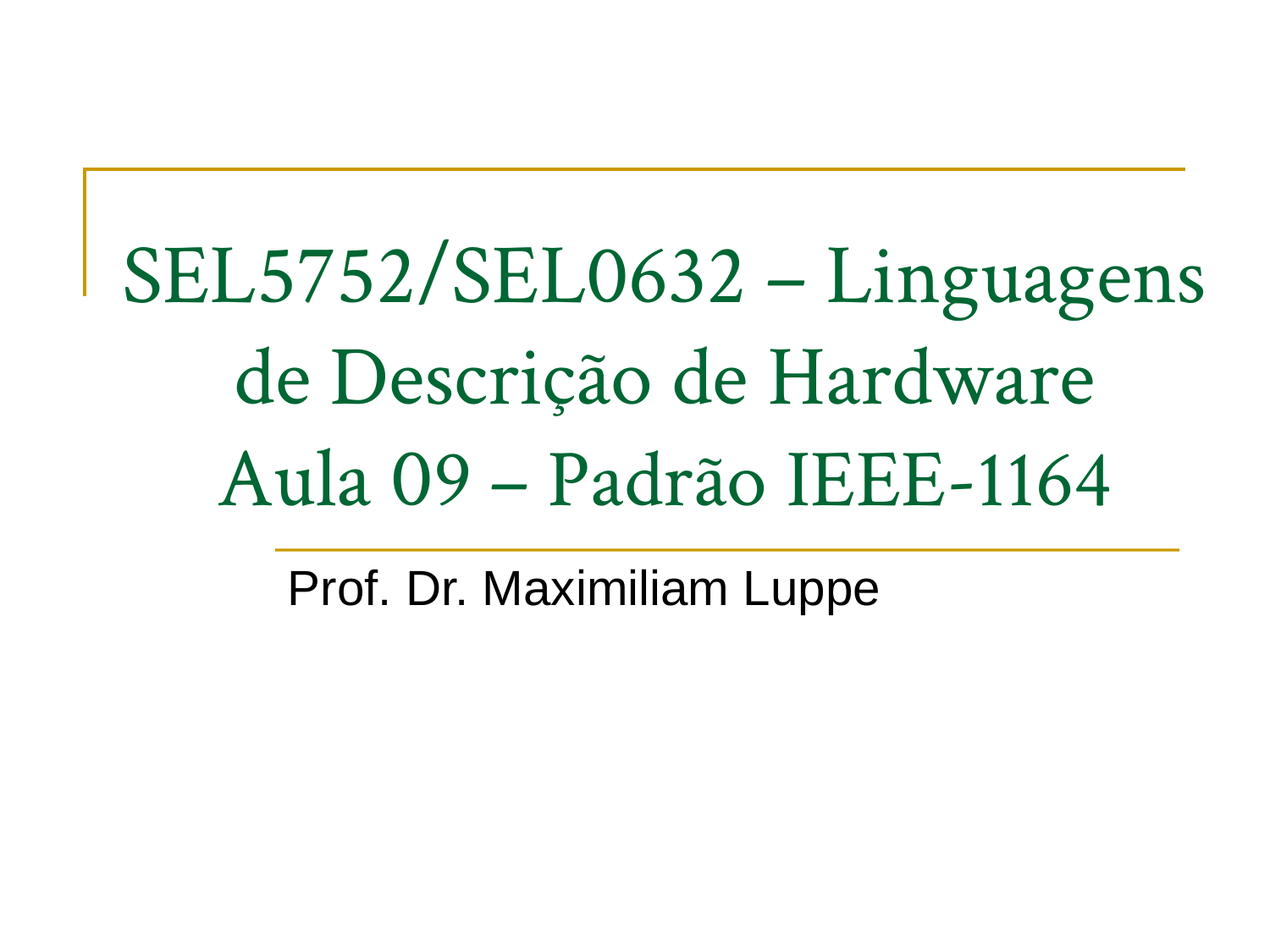

# SEL5752/SEL0632 – Linguagens de Descrição de Hardware Aula 09 – Padrão IEEE-1164
Prof. Dr. Maximiliam Luppe